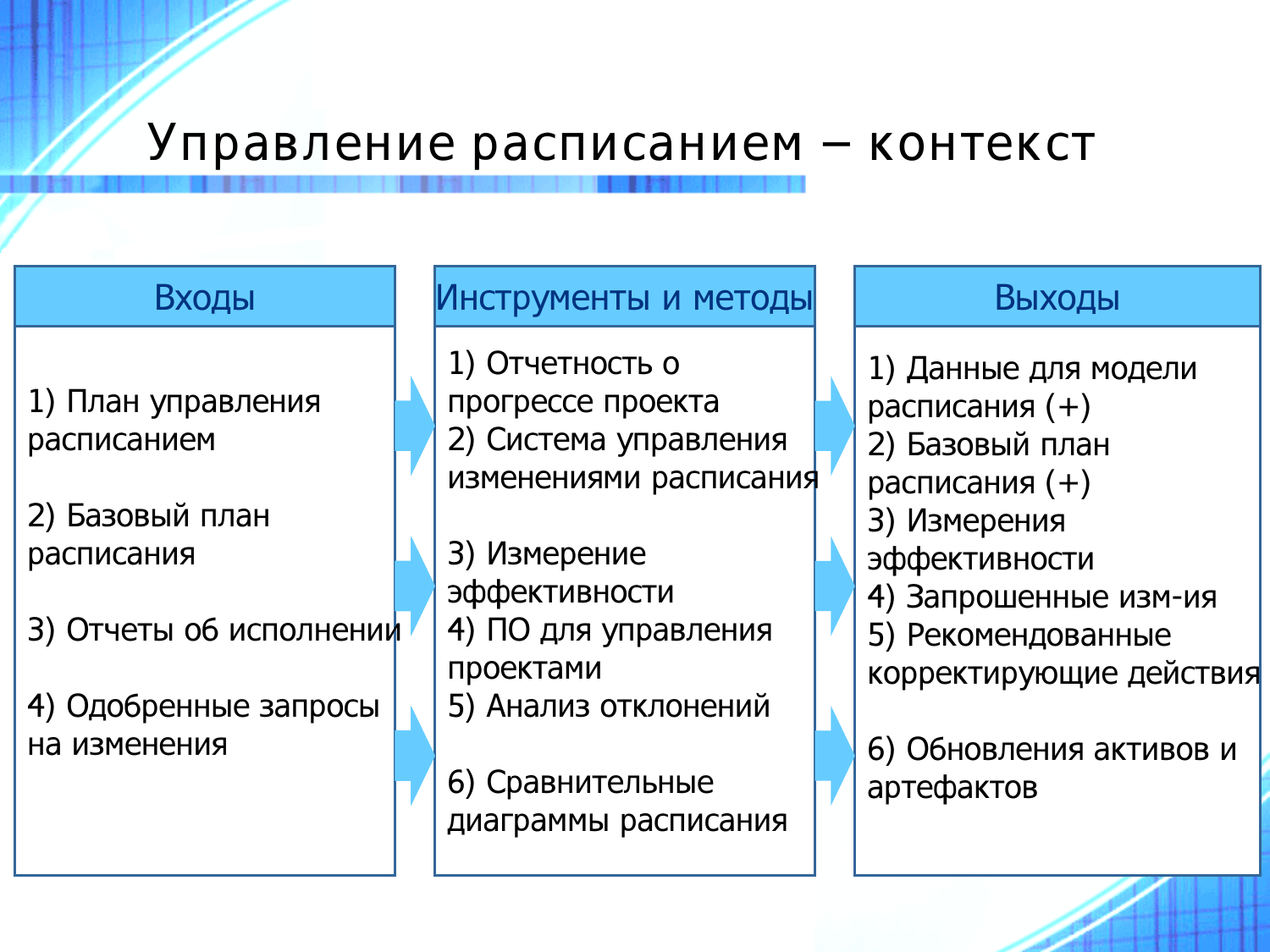

# Управление расписанием – контекст
1) План управления
расписанием

2) Базовый план
расписания

3) Отчеты об исполнении

4) Одобренные запросы
на изменения
Входы

1) Отчетность о
прогрессе проекта
2) Система управления
изменениями расписания

3) Измерение
эффективности
4) ПО для управления
проектами
5) Анализ отклонений

6) Сравнительные
диаграммы расписания
Инструменты и методы
Выходы
1) Данные для модели
расписания (+)
2) Базовый план
расписания (+)
3) Измерения
эффективности
4) Запрошенные изм-ия
5) Рекомендованные
корректирующие действия

6) Обновления активов и
артефактов